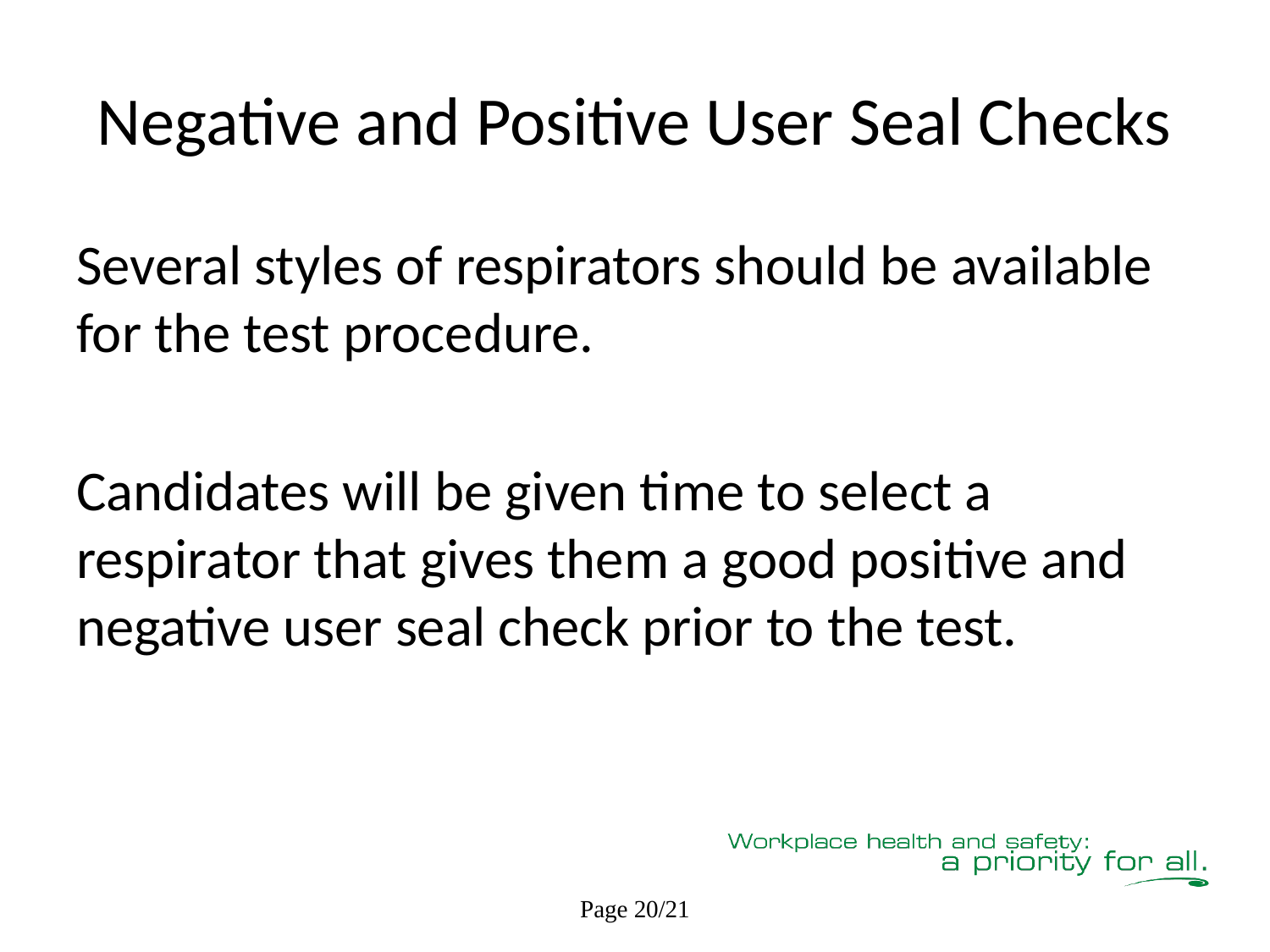

# Negative and Positive User Seal Checks
Several styles of respirators should be available for the test procedure.

Candidates will be given time to select a respirator that gives them a good positive and negative user seal check prior to the test.
Page 20/21